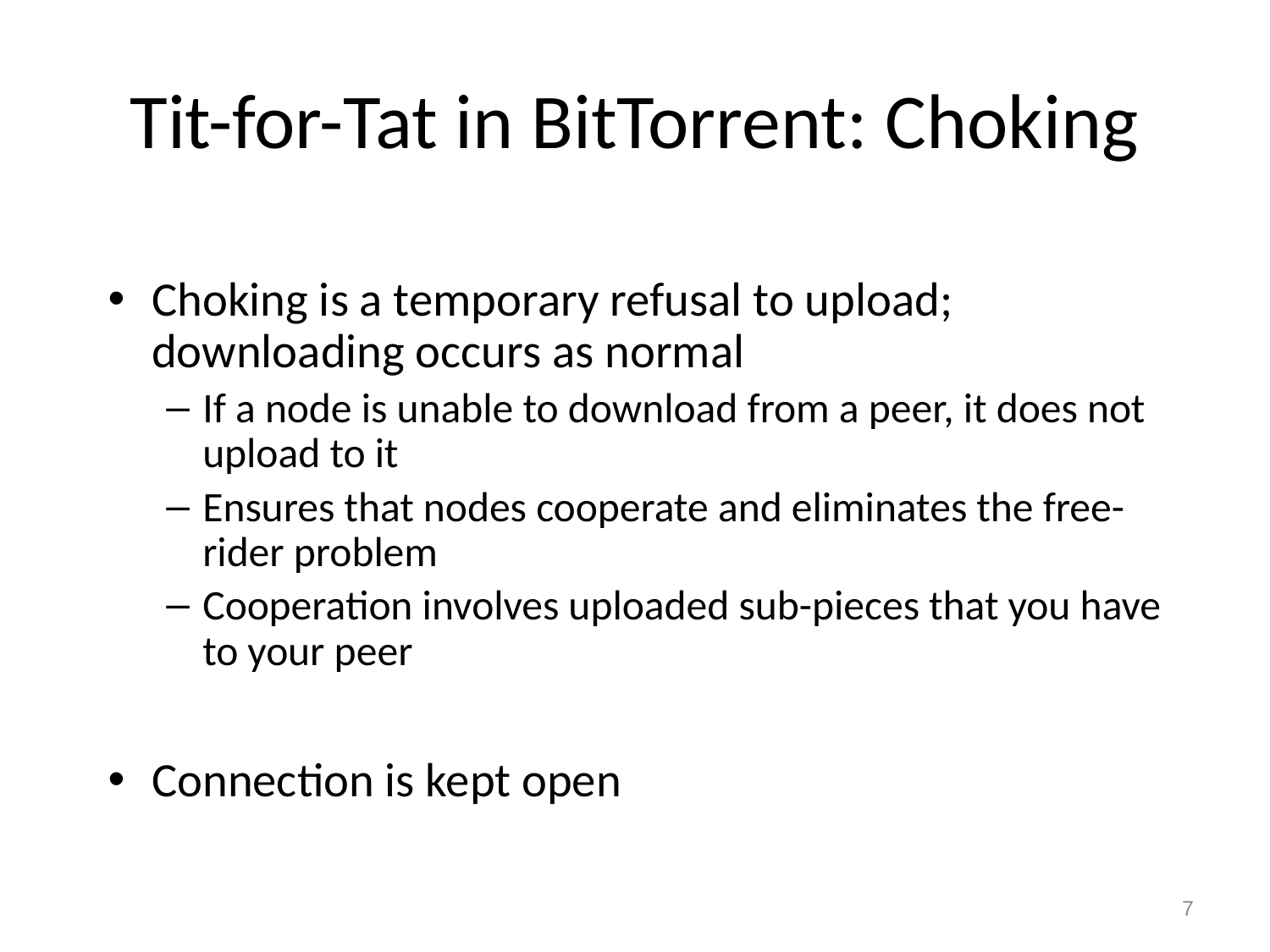

# Tit-for-Tat in BitTorrent: Choking

Choking is a temporary refusal to upload; downloading occurs as normal
If a node is unable to download from a peer, it does not upload to it
Ensures that nodes cooperate and eliminates the free-rider problem
Cooperation involves uploaded sub-pieces that you have to your peer

Connection is kept open
7